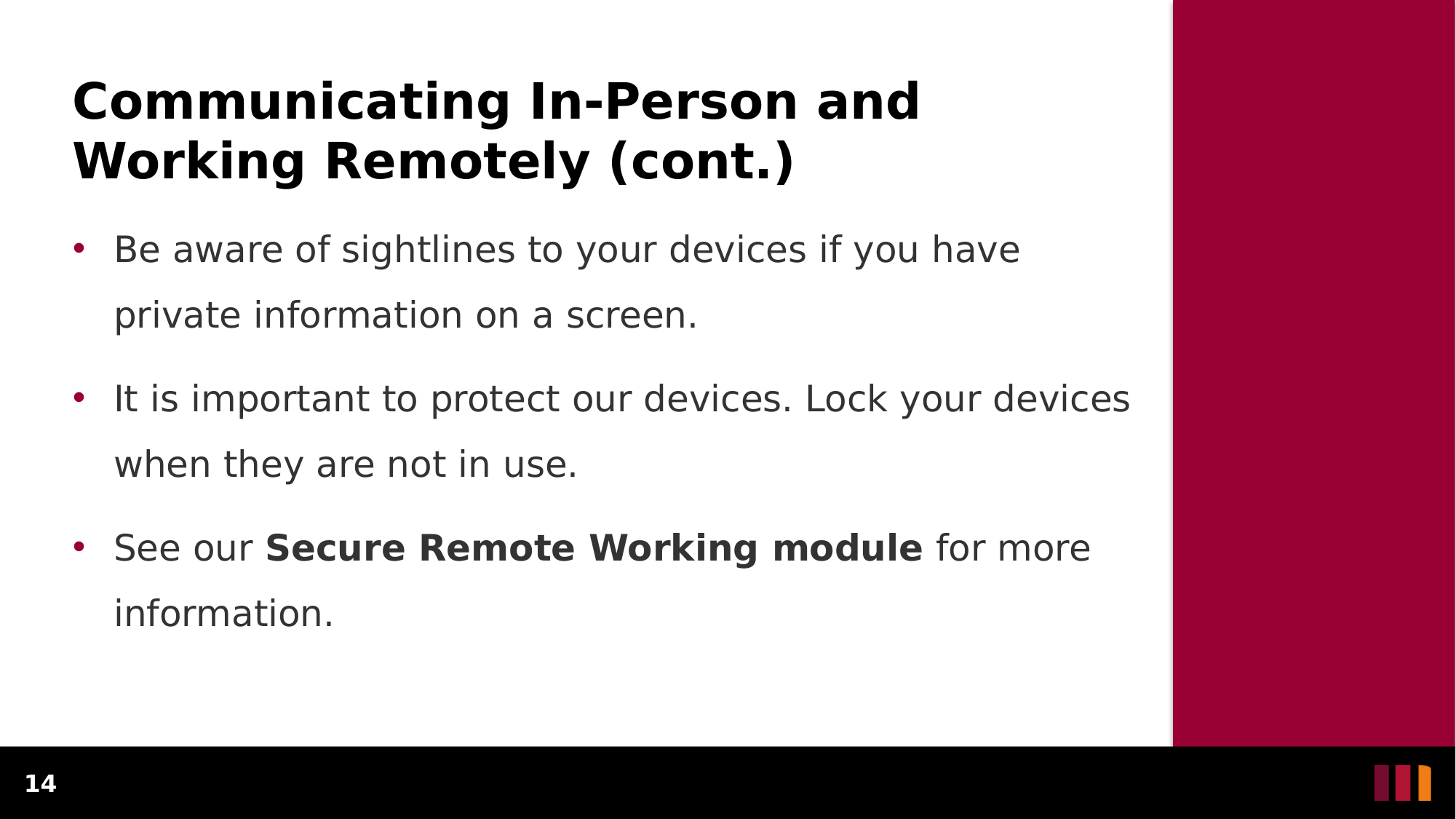

# Communicating In-Person and Working Remotely (cont.)
Be aware of sightlines to your devices if you have private information on a screen.
It is important to protect our devices. Lock your devices when they are not in use.
See our Secure Remote Working module for more information.
14